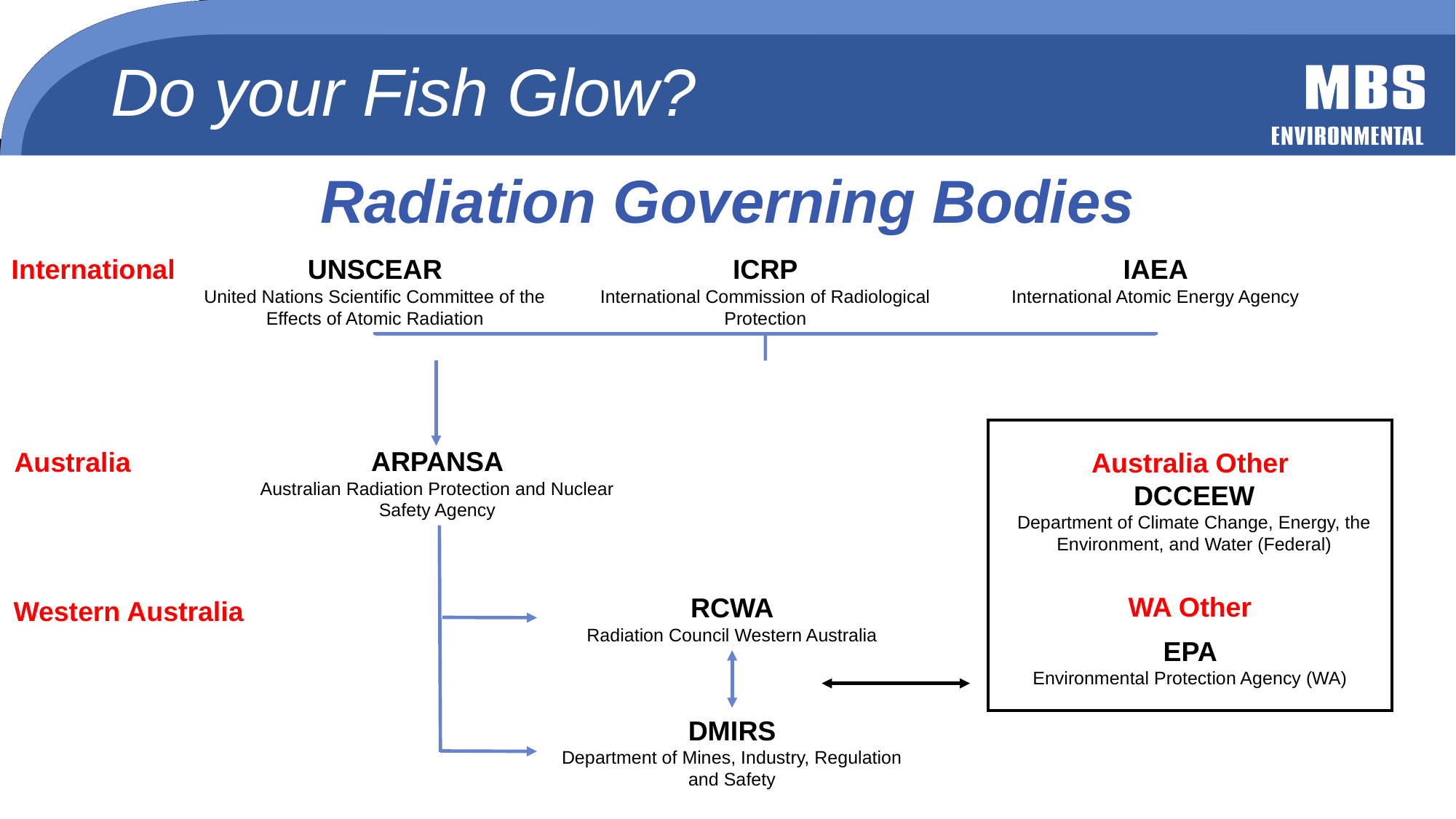

# Do your Fish Glow?
Radiation Governing Bodies
International
UNSCEAR
United Nations Scientific Committee of the Effects of Atomic Radiation
ICRP
International Commission of Radiological Protection
IAEA
International Atomic Energy Agency

ARPANSA
Australian Radiation Protection and Nuclear Safety Agency
Australia
Australia Other
DCCEEW
Department of Climate Change, Energy, the Environment, and Water (Federal)
WA Other
RCWA
Radiation Council Western Australia
Western Australia
EPA
Environmental Protection Agency (WA)
DMIRS
Department of Mines, Industry, Regulation and Safety